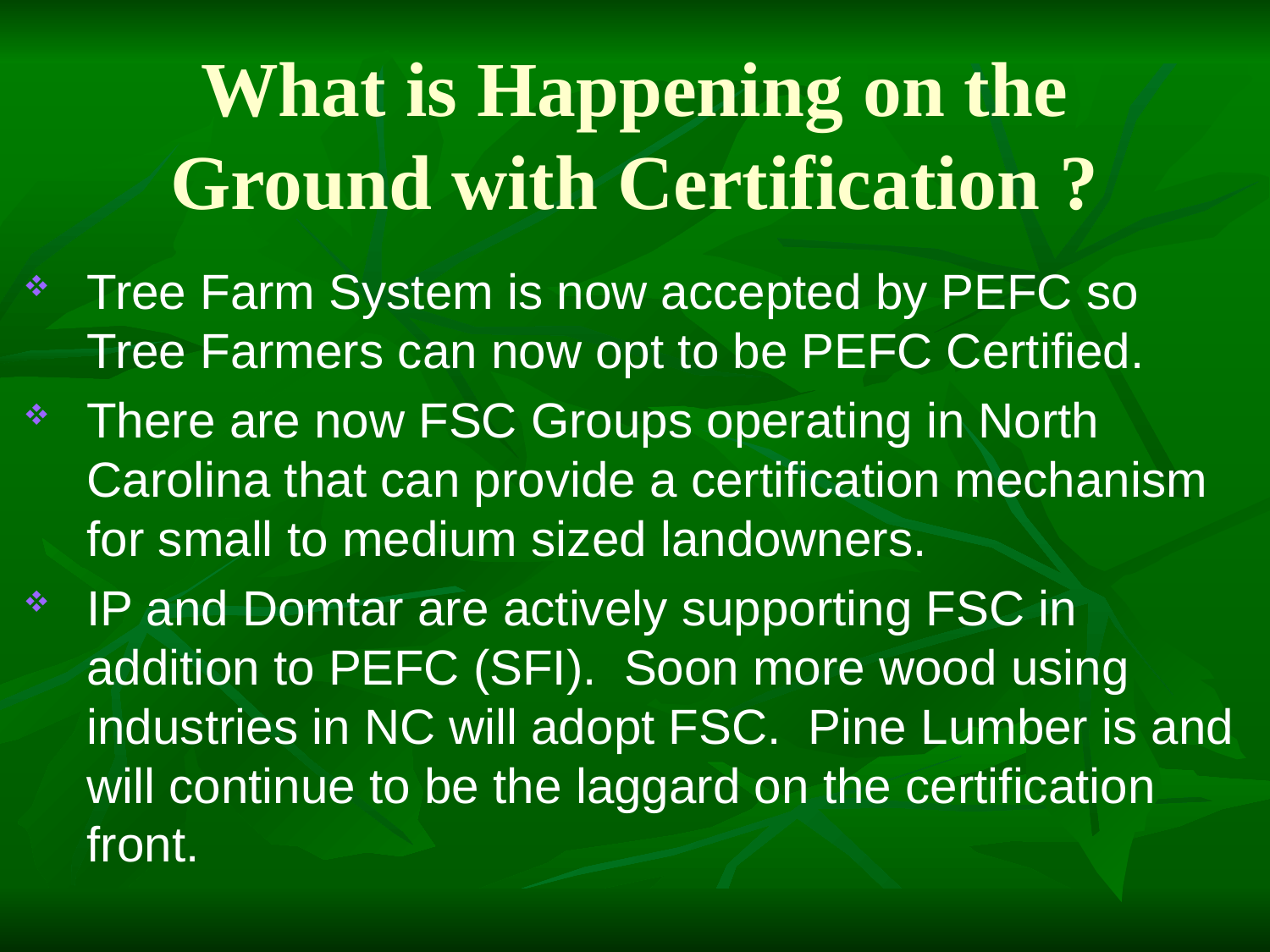

# What is Happening on the Ground with Certification ?
Tree Farm System is now accepted by PEFC so Tree Farmers can now opt to be PEFC Certified.
There are now FSC Groups operating in North Carolina that can provide a certification mechanism for small to medium sized landowners.
IP and Domtar are actively supporting FSC in addition to PEFC (SFI).  Soon more wood using industries in NC will adopt FSC.  Pine Lumber is and will continue to be the laggard on the certification front.